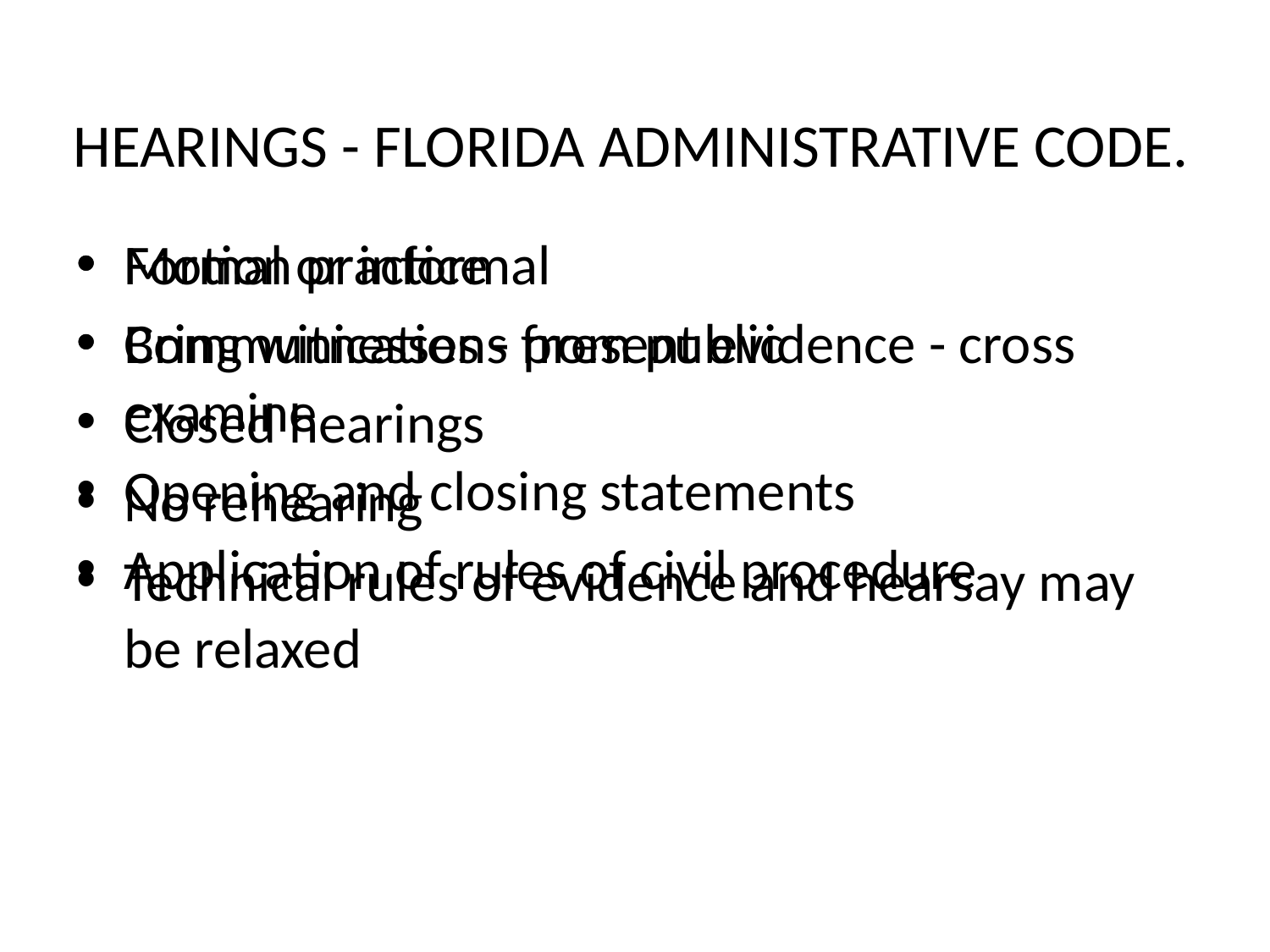

# HEARINGS - FLORIDA ADMINISTRATIVE CODE.
Formal or informal
Bring witnesses - present evidence - cross examine
Opening and closing statements
Application of rules of civil procedure

Motion practice
Communications from public
Closed hearings
No rehearing
Technical rules of evidence and hearsay may be relaxed